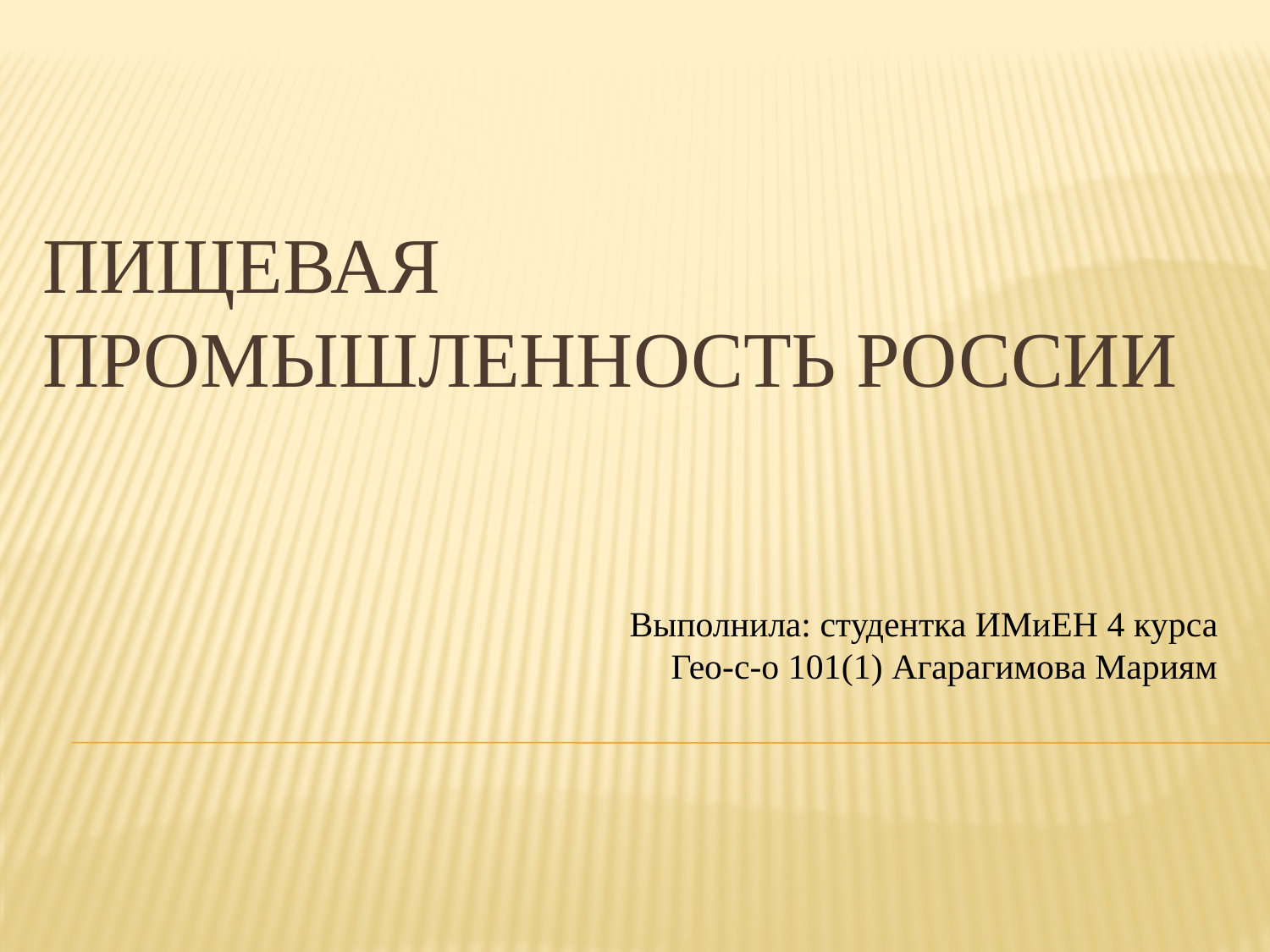

# Пищевая промышленность России
Выполнила: студентка ИМиЕН 4 курса Гео-с-о 101(1) Агарагимова Мариям